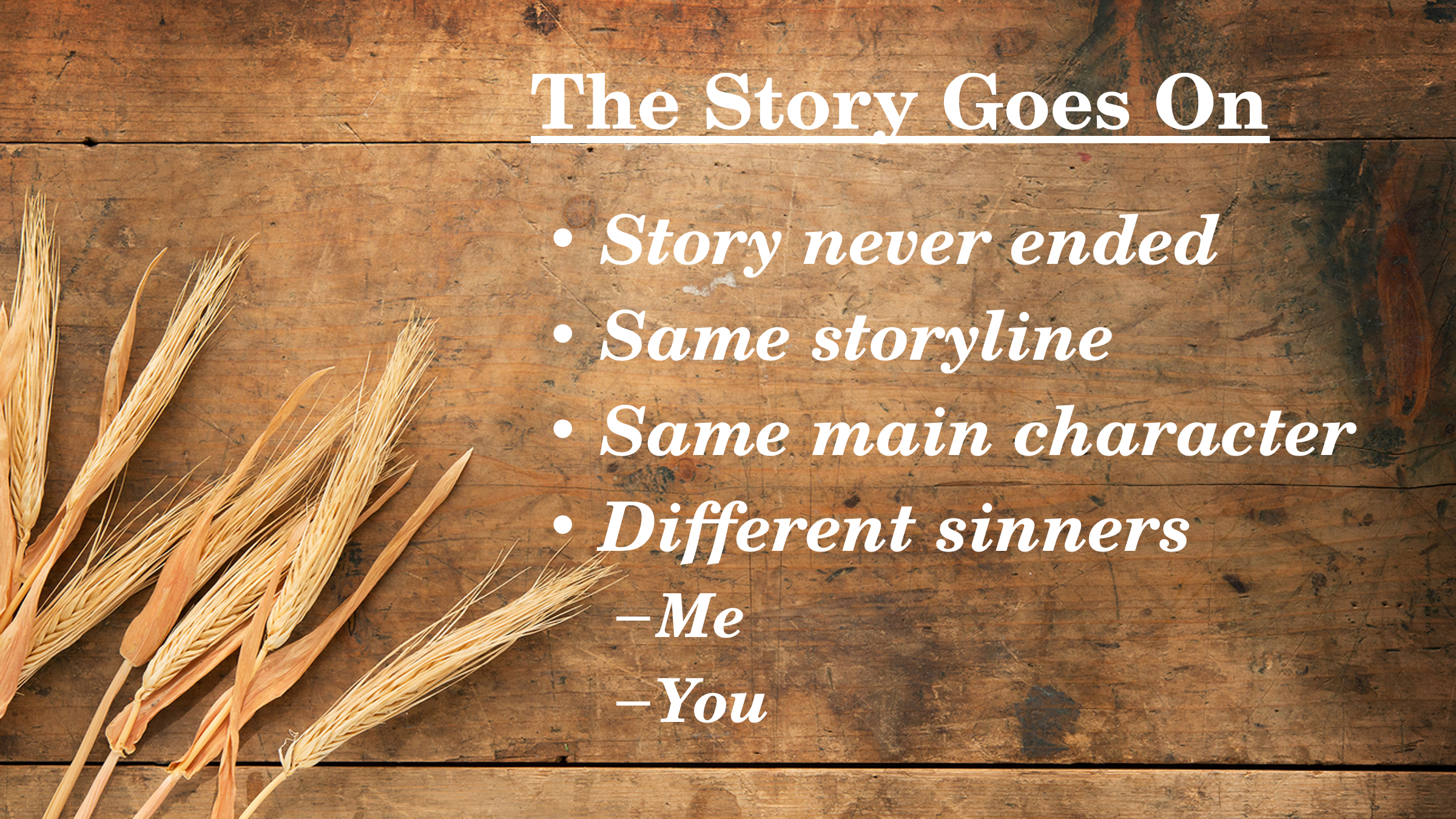

# The Story Goes On
Story never ended
Same storyline
Same main character
Different sinners
Me
You